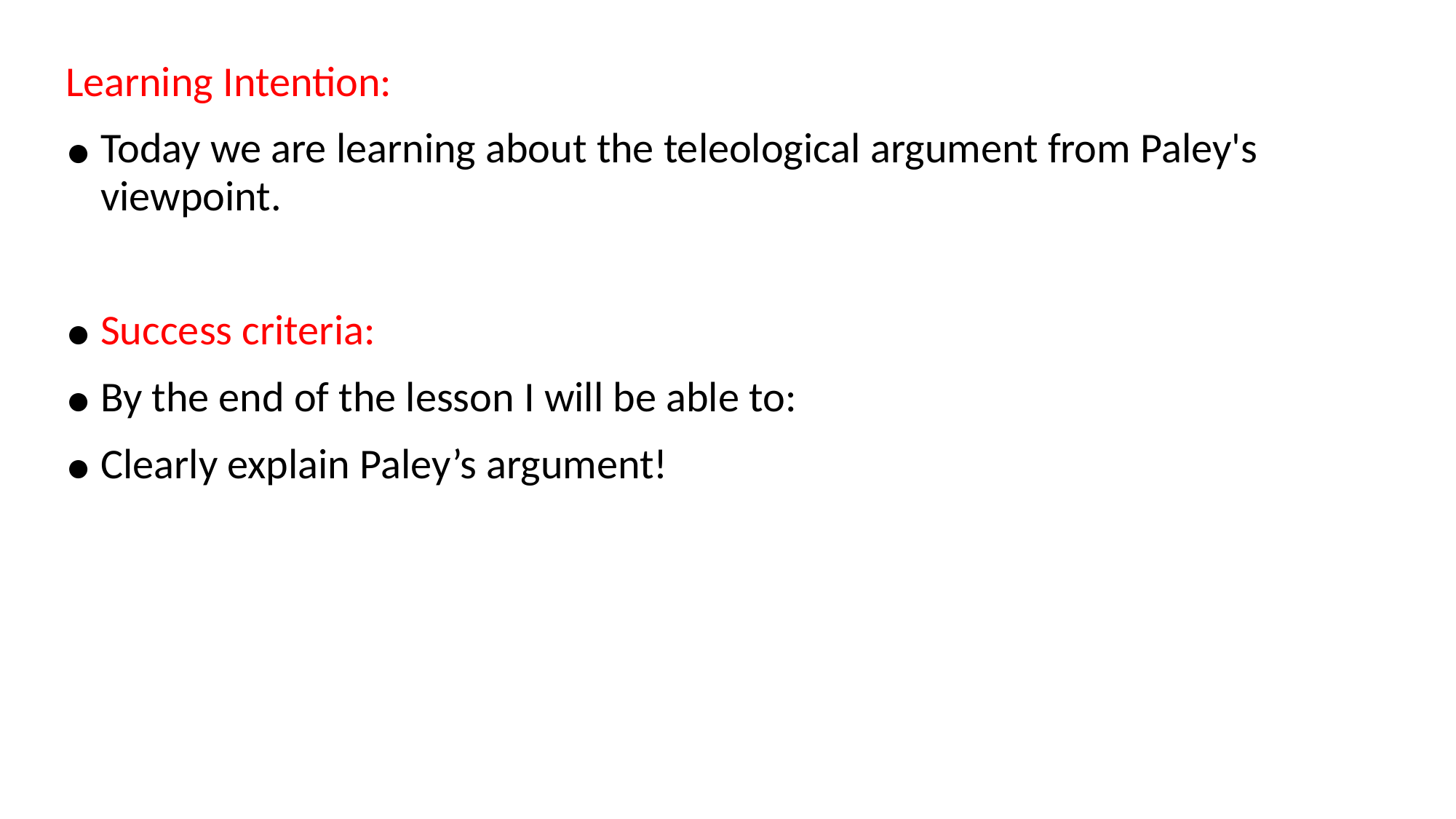

Learning Intention:
Today we are learning about the teleological argument from Paley's viewpoint.

Success criteria:
By the end of the lesson I will be able to:
Clearly explain Paley’s argument!